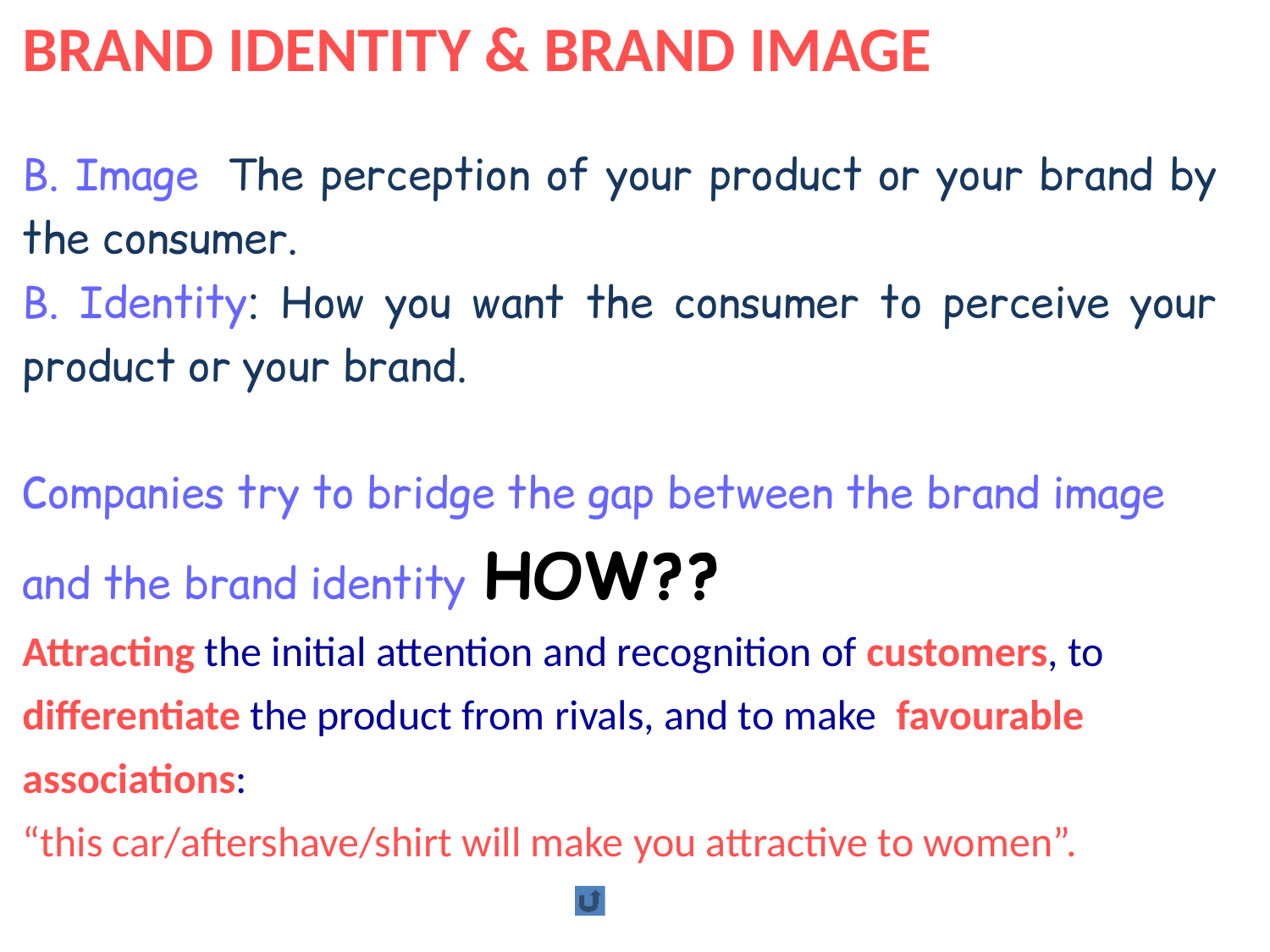

BRAND IDENTITY & BRAND IMAGE

B. Image: The perception of your product or your brand by the consumer.
B. Identity: How you want the consumer to perceive your product or your brand.

Companies try to bridge the gap between the brand image and the brand identity. HOW??
Attracting the initial attention and recognition of customers, to differentiate the product from rivals, and to make  favourable associations:
“this car/aftershave/shirt will make you attractive to women”.
#